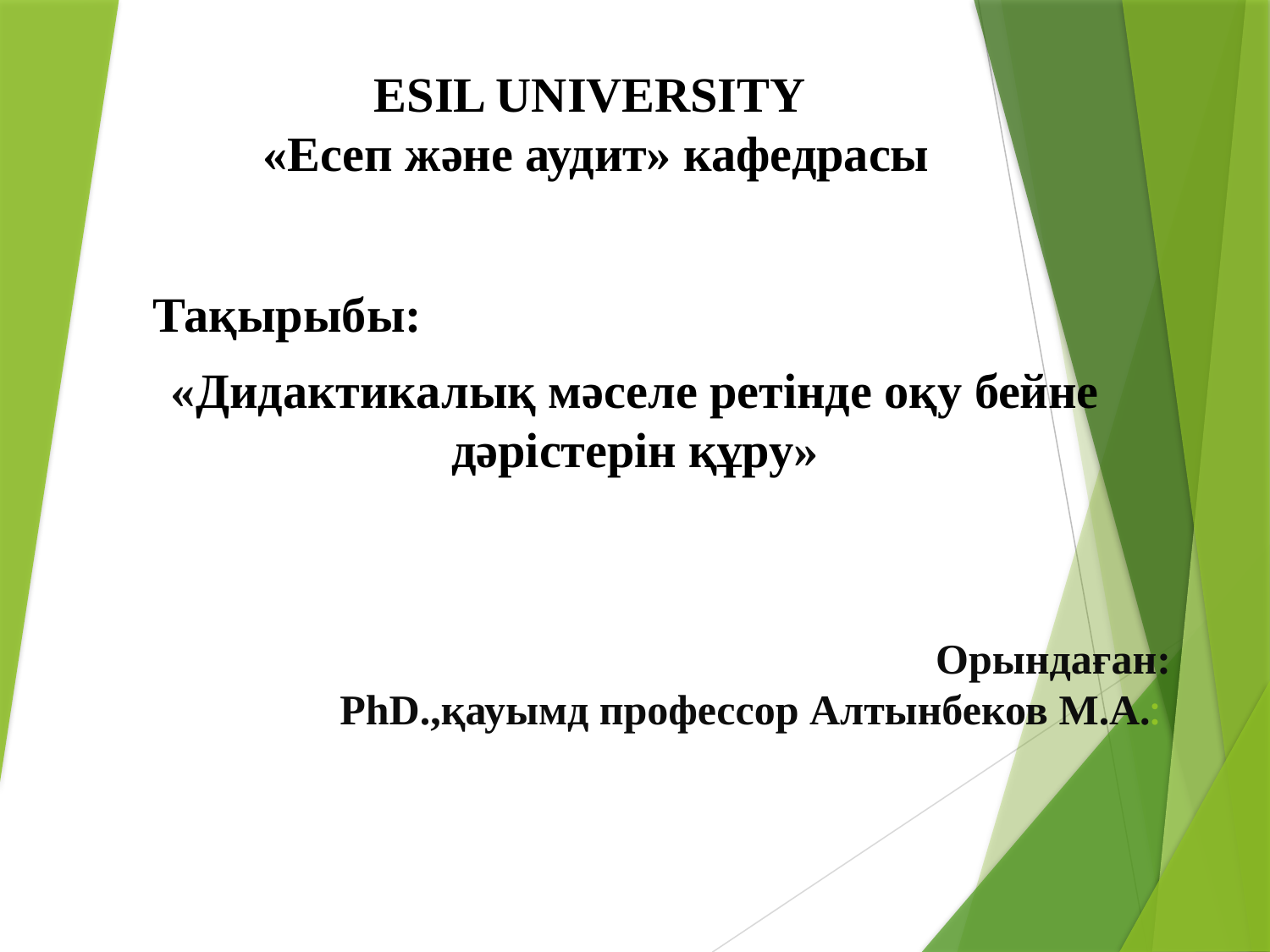

ESIL UNIVERSITY
 «Есеп және аудит» кафедрасы
Тақырыбы:
«Дидактикалық мәселе ретінде оқу бейне дәрістерін құру»
# Орындаған: PhD.,қауымд профессор Алтынбеков М.А.: